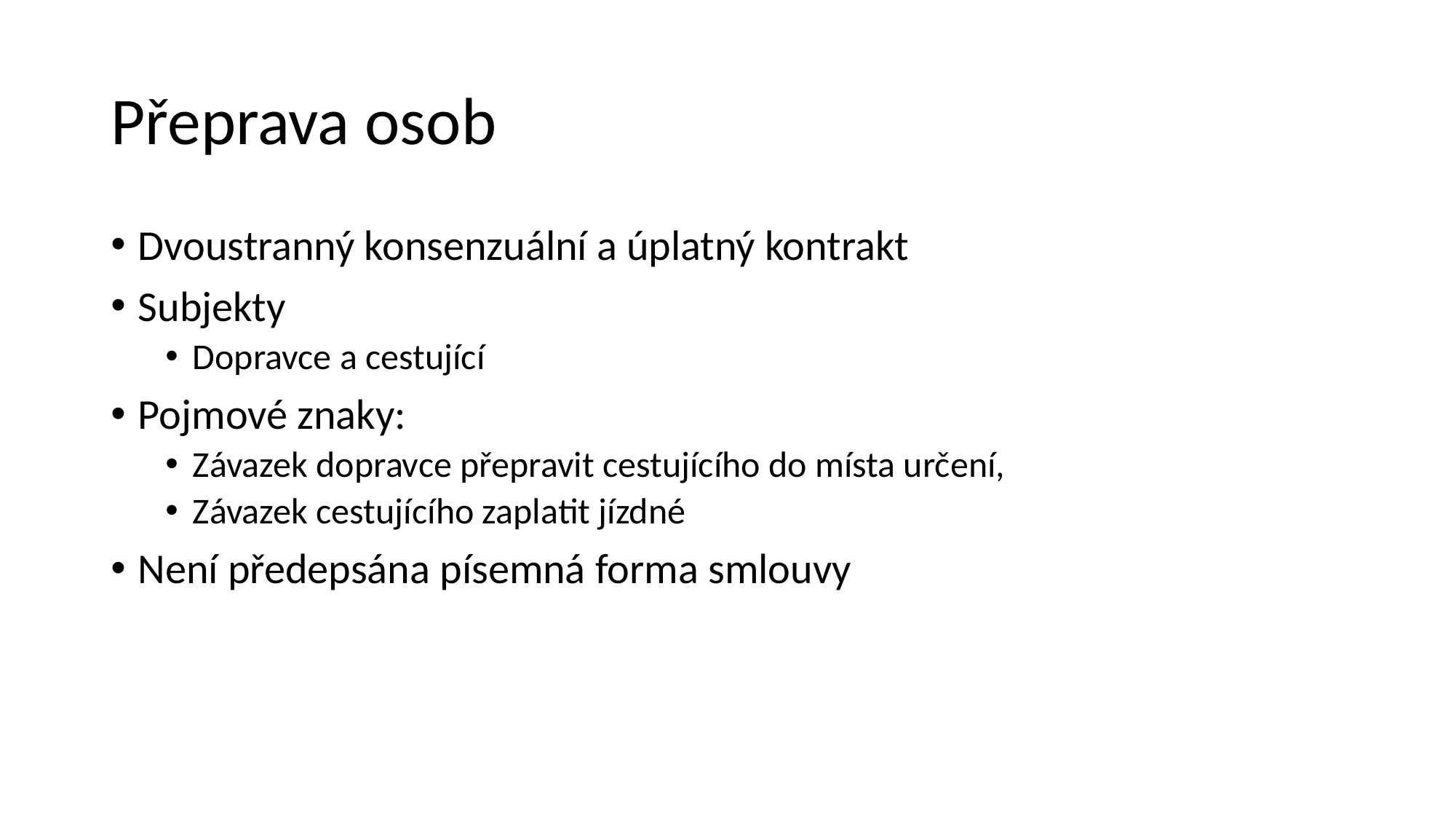

# Přeprava osob
Dvoustranný konsenzuální a úplatný kontrakt
Subjekty
Dopravce a cestující
Pojmové znaky:
Závazek dopravce přepravit cestujícího do místa určení,
Závazek cestujícího zaplatit jízdné
Není předepsána písemná forma smlouvy